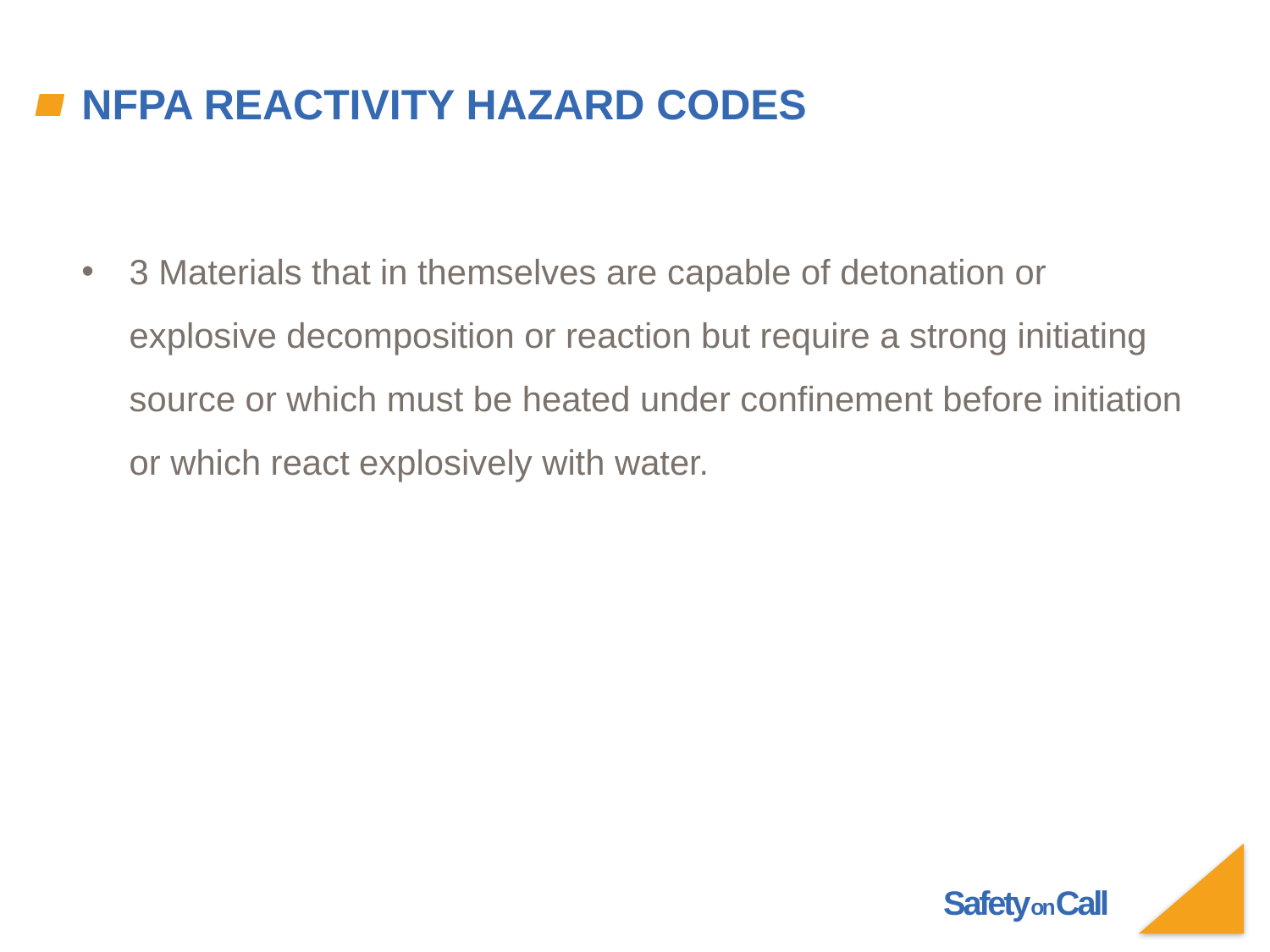

# NFPA Reactivity Hazard Codes
3 Materials that in themselves are capable of detonation or explosive decomposition or reaction but require a strong initiating source or which must be heated under confinement before initiation or which react explosively with water.